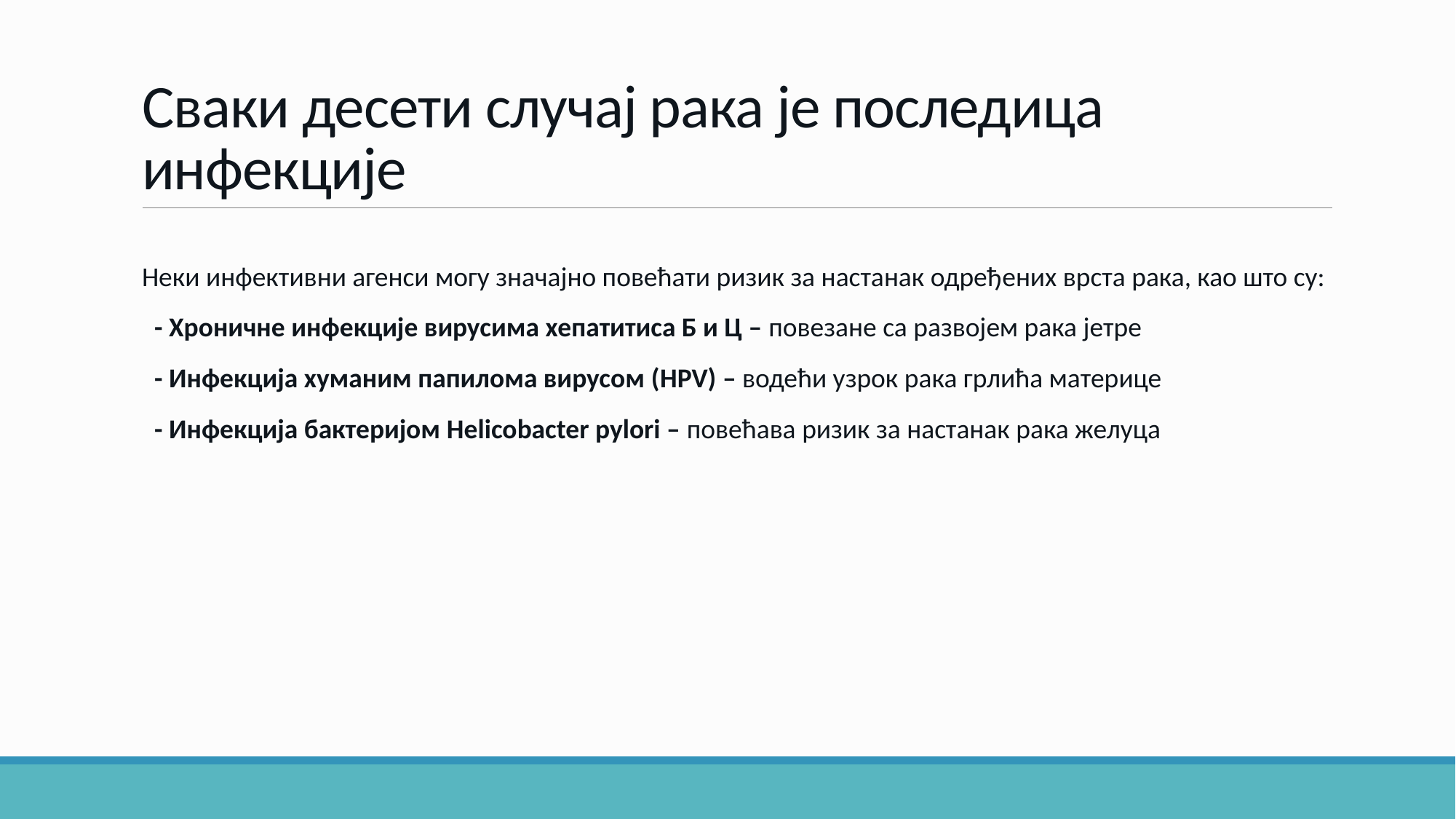

# Сваки десети случај рака је последица инфекције
Неки инфективни агенси могу значајно повећати ризик за настанак одређених врста рака, као што су:
  - Хроничне инфекције вирусима хепатитиса Б и Ц – повезане са развојем рака јетре
  - Инфекција хуманим папилома вирусом (HPV) – водећи узрок рака грлића материце
  - Инфекција бактеријом Helicobacter pylori – повећава ризик за настанак рака желуца